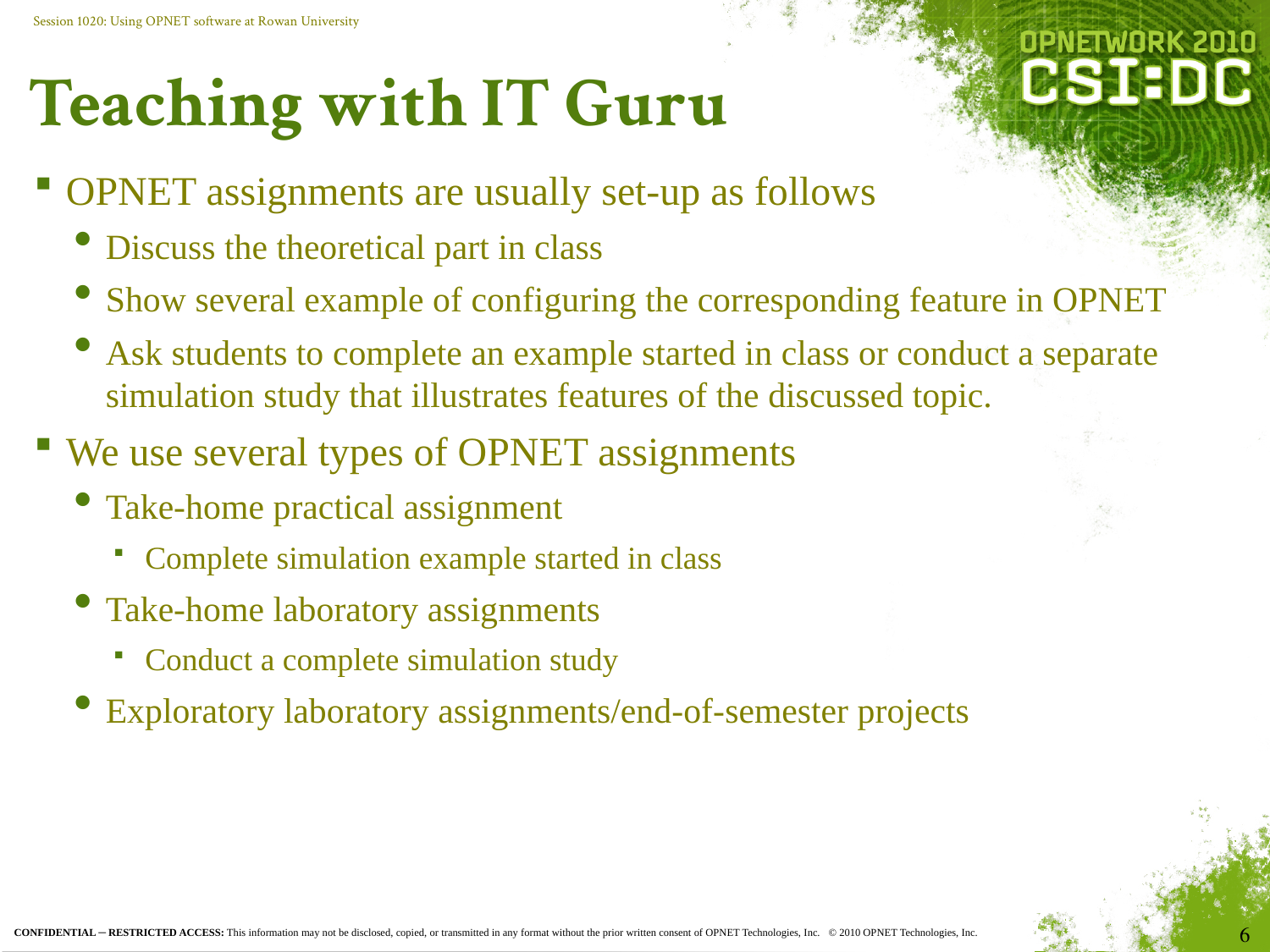

# Teaching with IT Guru
OPNET assignments are usually set-up as follows
Discuss the theoretical part in class
Show several example of configuring the corresponding feature in OPNET
Ask students to complete an example started in class or conduct a separate simulation study that illustrates features of the discussed topic.
We use several types of OPNET assignments
Take-home practical assignment
Complete simulation example started in class
Take-home laboratory assignments
Conduct a complete simulation study
Exploratory laboratory assignments/end-of-semester projects